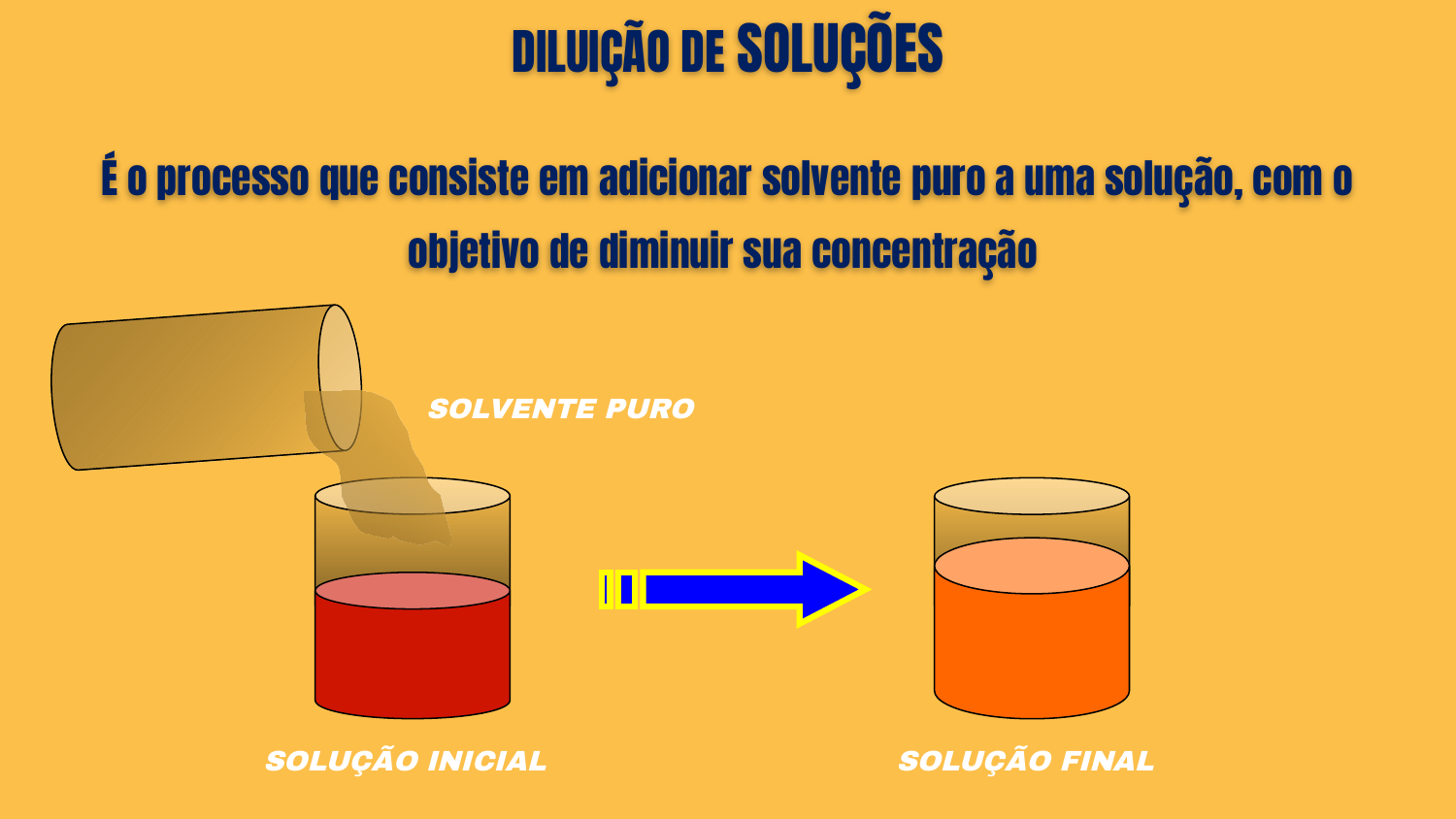

DILUIÇÃO DE SOLUÇÕES
É o processo que consiste em adicionar solvente puro a uma solução, com o objetivo de diminuir sua concentração

SOLVENTE PURO

SOLUÇÃO INICIAL
SOLUÇÃO FINAL